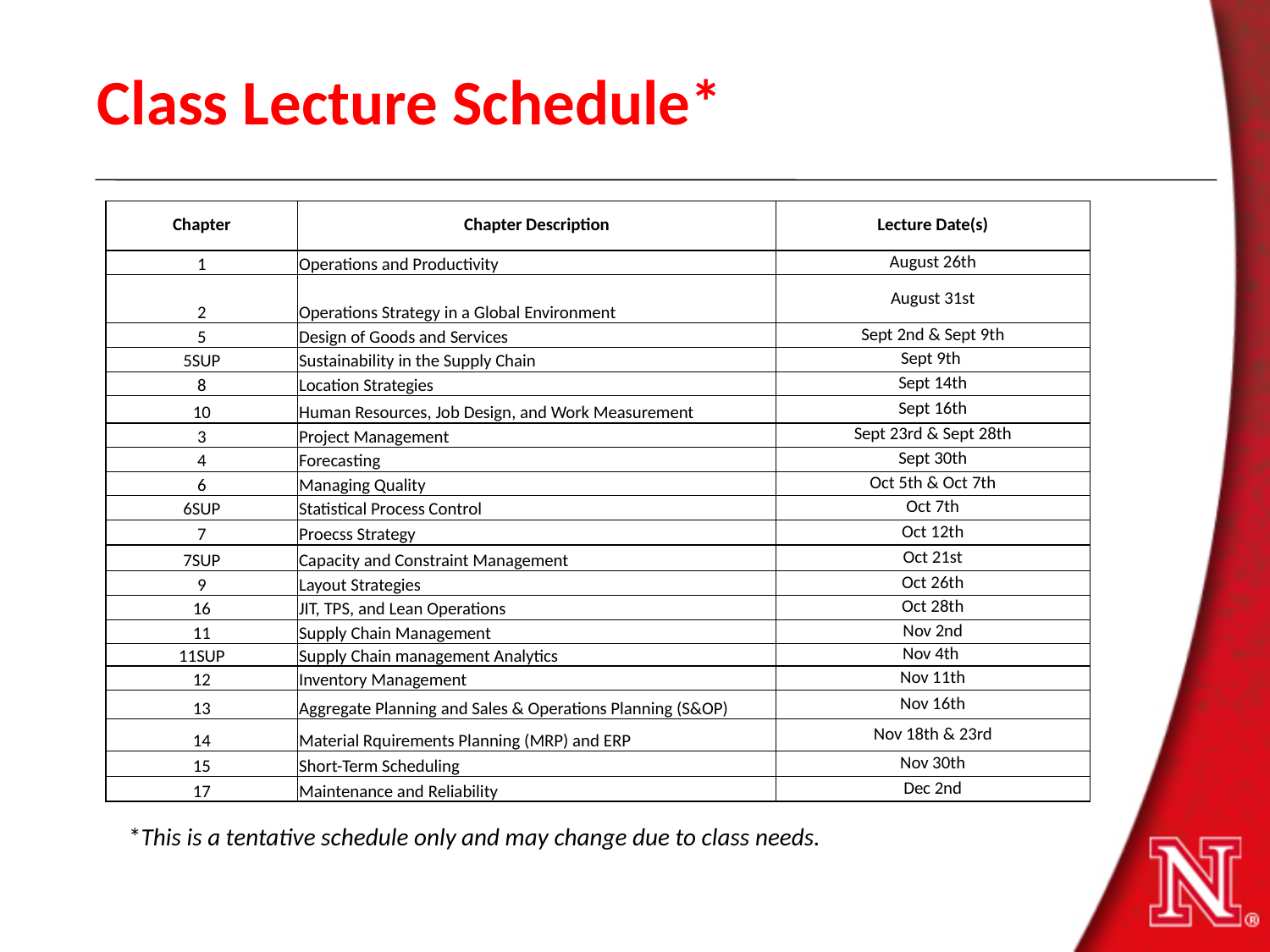

# Class Lecture Schedule*

| Chapter | Chapter Description | Lecture Date(s) |
| --- | --- | --- |
| 1 | Operations and Productivity | August 26th |
| 2 | Operations Strategy in a Global Environment | August 31st |
| 5 | Design of Goods and Services | Sept 2nd & Sept 9th |
| 5SUP | Sustainability in the Supply Chain | Sept 9th |
| 8 | Location Strategies | Sept 14th |
| 10 | Human Resources, Job Design, and Work Measurement | Sept 16th |
| 3 | Project Management | Sept 23rd & Sept 28th |
| 4 | Forecasting | Sept 30th |
| 6 | Managing Quality | Oct 5th & Oct 7th |
| 6SUP | Statistical Process Control | Oct 7th |
| 7 | Proecss Strategy | Oct 12th |
| 7SUP | Capacity and Constraint Management | Oct 21st |
| 9 | Layout Strategies | Oct 26th |
| 16 | JIT, TPS, and Lean Operations | Oct 28th |
| 11 | Supply Chain Management | Nov 2nd |
| 11SUP | Supply Chain management Analytics | Nov 4th |
| 12 | Inventory Management | Nov 11th |
| 13 | Aggregate Planning and Sales & Operations Planning (S&OP) | Nov 16th |
| 14 | Material Rquirements Planning (MRP) and ERP | Nov 18th & 23rd |
| 15 | Short-Term Scheduling | Nov 30th |
| 17 | Maintenance and Reliability | Dec 2nd |
*This is a tentative schedule only and may change due to class needs.